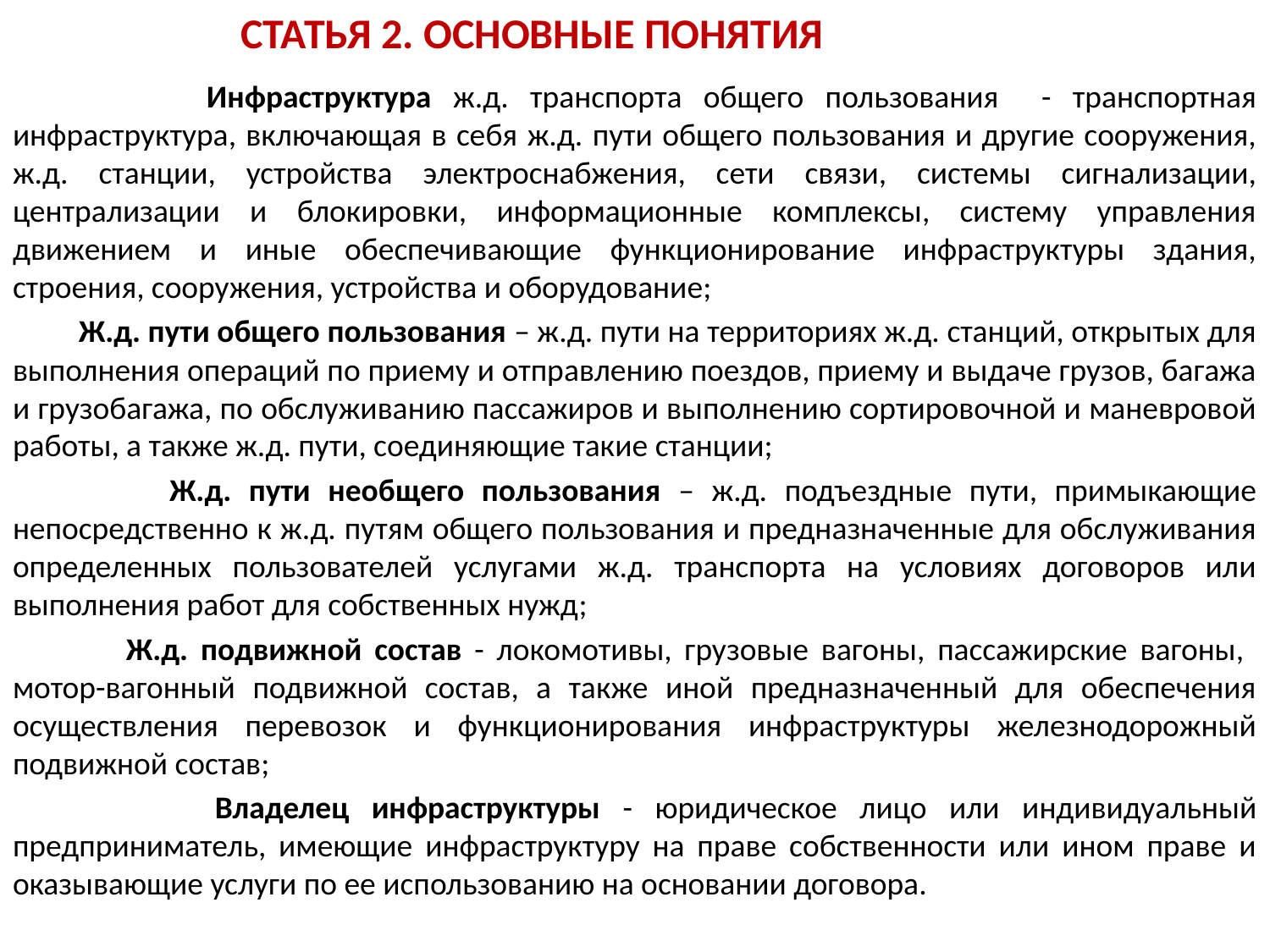

# Статья 2. Основные понятия
         Инфраструктура ж.д. транспорта общего пользования  - транспортная инфраструктура, включающая в себя ж.д. пути общего пользования и другие сооружения, ж.д. станции, устройства электроснабжения, сети связи, системы сигнализации, централизации и блокировки, информационные комплексы, систему управления движением и иные обеспечивающие функционирование инфраструктуры здания, строения, сооружения, устройства и оборудование;
         Ж.д. пути общего пользования – ж.д. пути на территориях ж.д. станций, открытых для выполнения операций по приему и отправлению поездов, приему и выдаче грузов, багажа и грузобагажа, по обслуживанию пассажиров и выполнению сортировочной и маневровой работы, а также ж.д. пути, соединяющие такие станции;
         Ж.д. пути необщего пользования – ж.д. подъездные пути, примыкающие непосредственно к ж.д. путям общего пользования и предназначенные для обслуживания определенных пользователей услугами ж.д. транспорта на условиях договоров или выполнения работ для собственных нужд;
         Ж.д. подвижной состав - локомотивы, грузовые вагоны, пассажирские вагоны,  мотор-вагонный подвижной состав, а также иной предназначенный для обеспечения осуществления перевозок и функционирования инфраструктуры железнодорожный подвижной состав;
         Владелец инфраструктуры - юридическое лицо или индивидуальный предприниматель, имеющие инфраструктуру на праве собственности или ином праве и оказывающие услуги по ее использованию на основании договора.